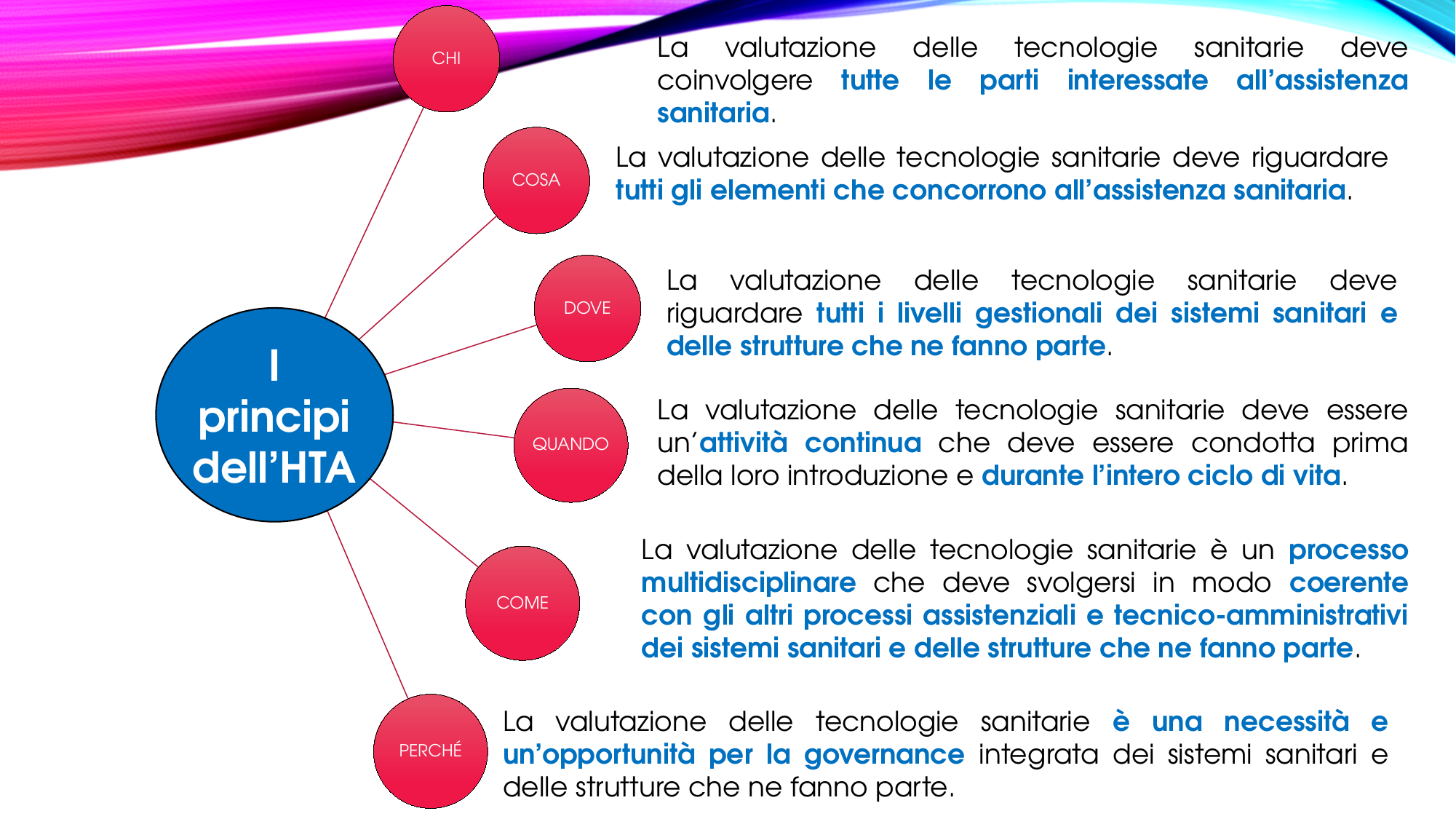

CHI
COSA
DOVE
QUANDO
COME
PERCHÉ
La valutazione delle tecnologie sanitarie deve coinvolgere tutte le parti interessate all’assistenza sanitaria.
La valutazione delle tecnologie sanitarie deve riguardare tutti gli elementi che concorrono all’assistenza sanitaria.
La valutazione delle tecnologie sanitarie deve riguardare tutti i livelli gestionali dei sistemi sanitari e delle strutture che ne fanno parte.
I principi dell’HTA
La valutazione delle tecnologie sanitarie deve essere un’attività continua che deve essere condotta prima della loro introduzione e durante l’intero ciclo di vita.
La valutazione delle tecnologie sanitarie è un processo multidisciplinare che deve svolgersi in modo coerente con gli altri processi assistenziali e tecnico-amministrativi dei sistemi sanitari e delle strutture che ne fanno parte.
La valutazione delle tecnologie sanitarie è una necessità e un’opportunità per la governance integrata dei sistemi sanitari e delle strutture che ne fanno parte.